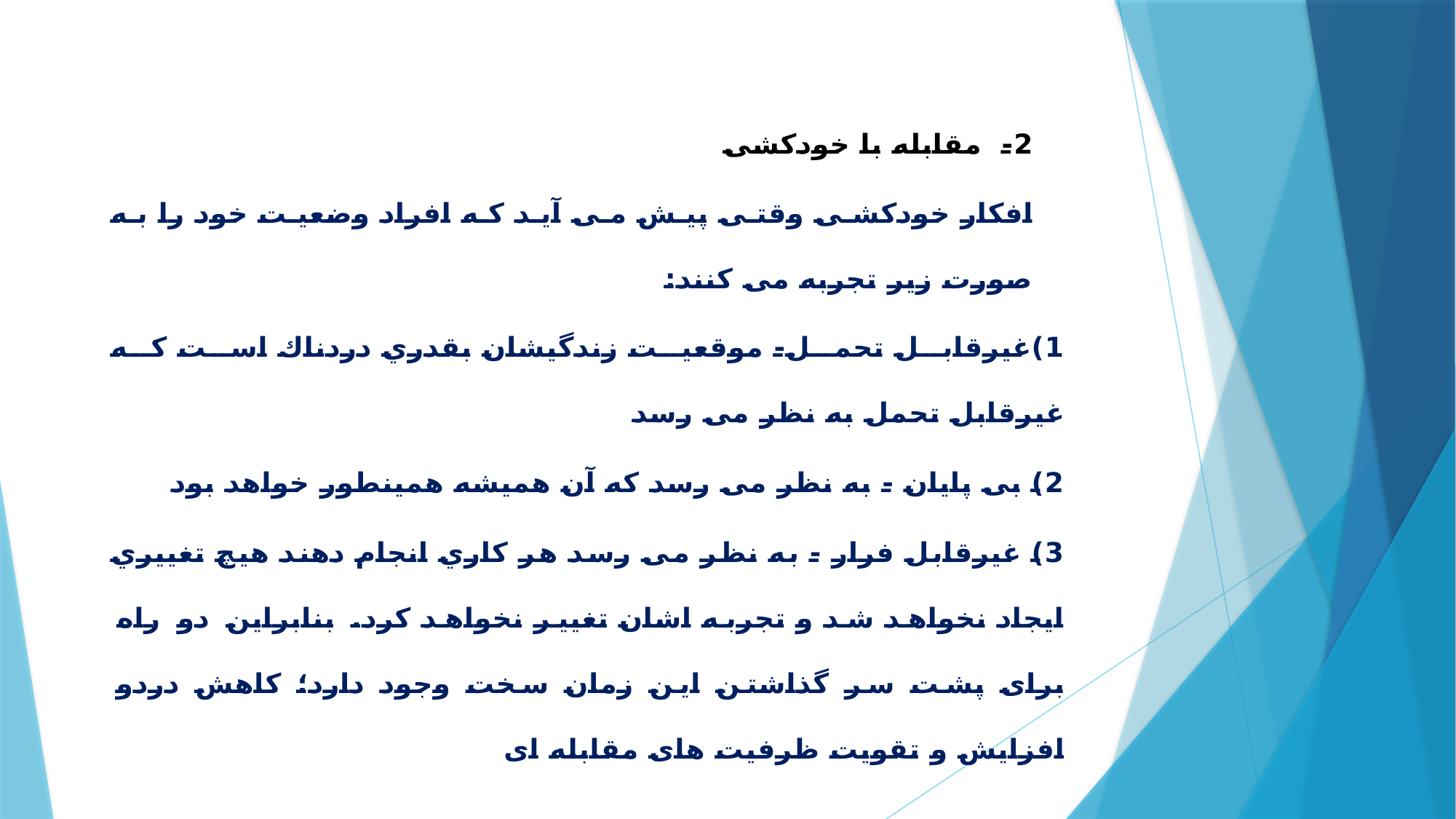

2-  مقابله با خودکشی
افکار خودکشی وقتی پیش می آید که افراد وضعیت خود را به صورت زیر تجربه می کنند:
1)غیرقابل تحمل- موقعیت زندگیشان بقدري دردناك است که غیرقابل تحمل به نظر می رسد
2) بی پایان - به نظر می رسد که آن همیشه همینطور خواهد بود
3) غیرقابل فرار - به نظر می رسد هر کاري انجام دهند هیچ تغییري ایجاد نخواهد شد و تجربه اشان تغییر نخواهد کرد. بنابراین دو راه برای پشت سر گذاشتن این زمان سخت وجود دارد؛ کاهش دردو افزایش و تقویت ظرفیت های مقابله ای